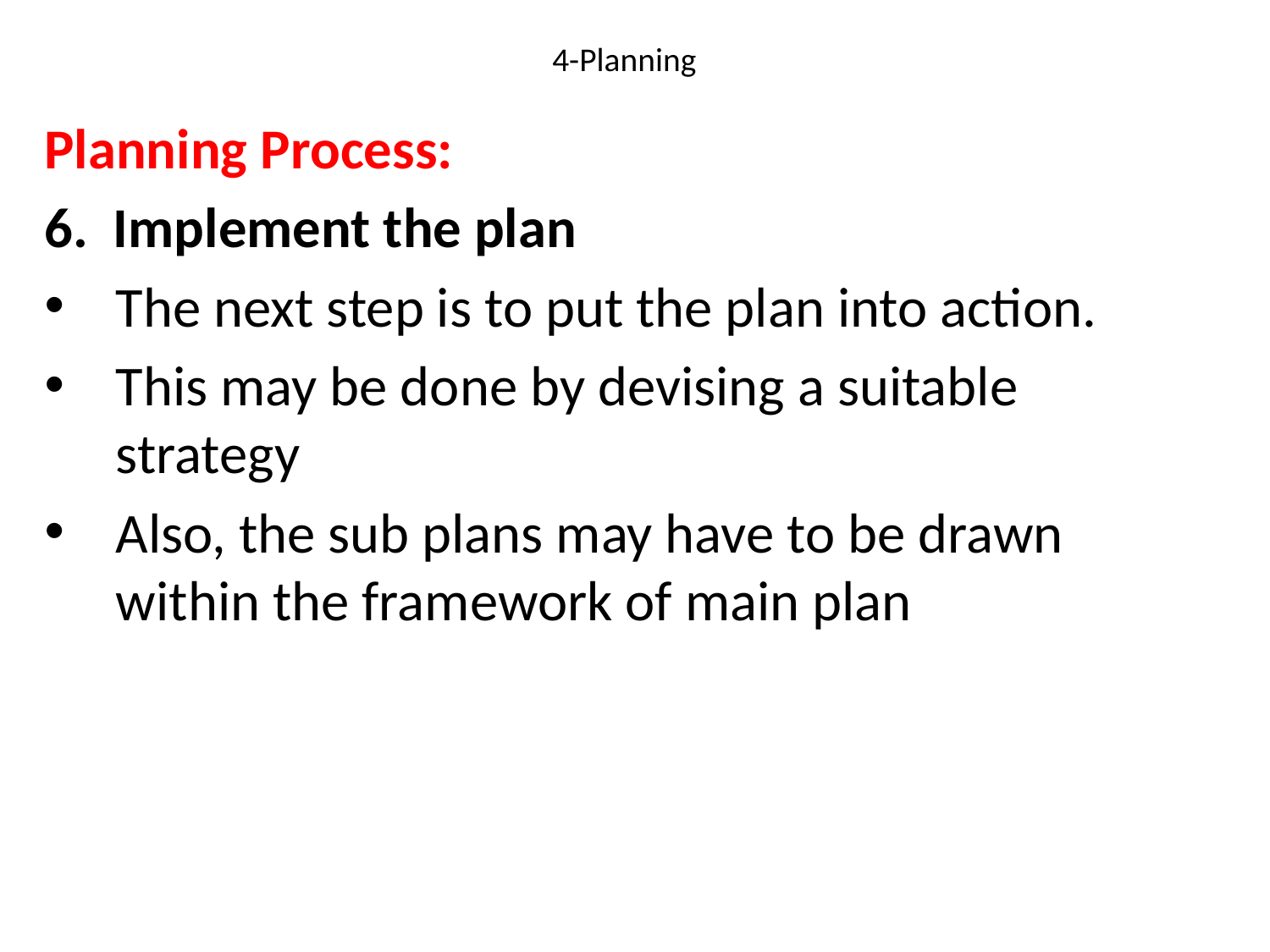

# 4-Planning
Planning Process:
6.  Implement the plan
The next step is to put the plan into action.
This may be done by devising a suitable strategy
Also, the sub plans may have to be drawn within the framework of main plan